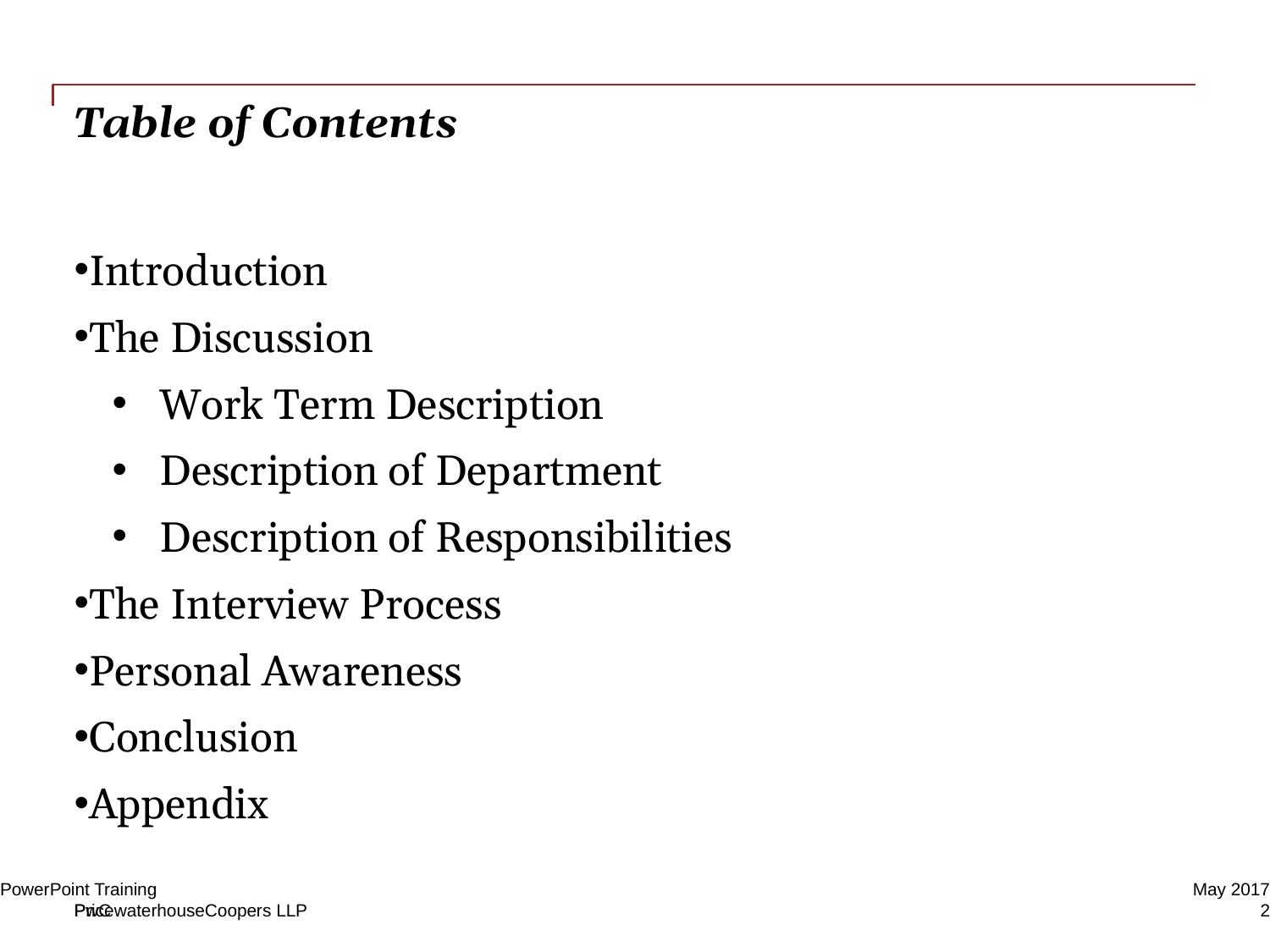

# Table of Contents
Introduction
The Discussion
Work Term Description
Description of Department
Description of Responsibilities
The Interview Process
Personal Awareness
Conclusion
Appendix

PowerPoint Training
May 2017
2